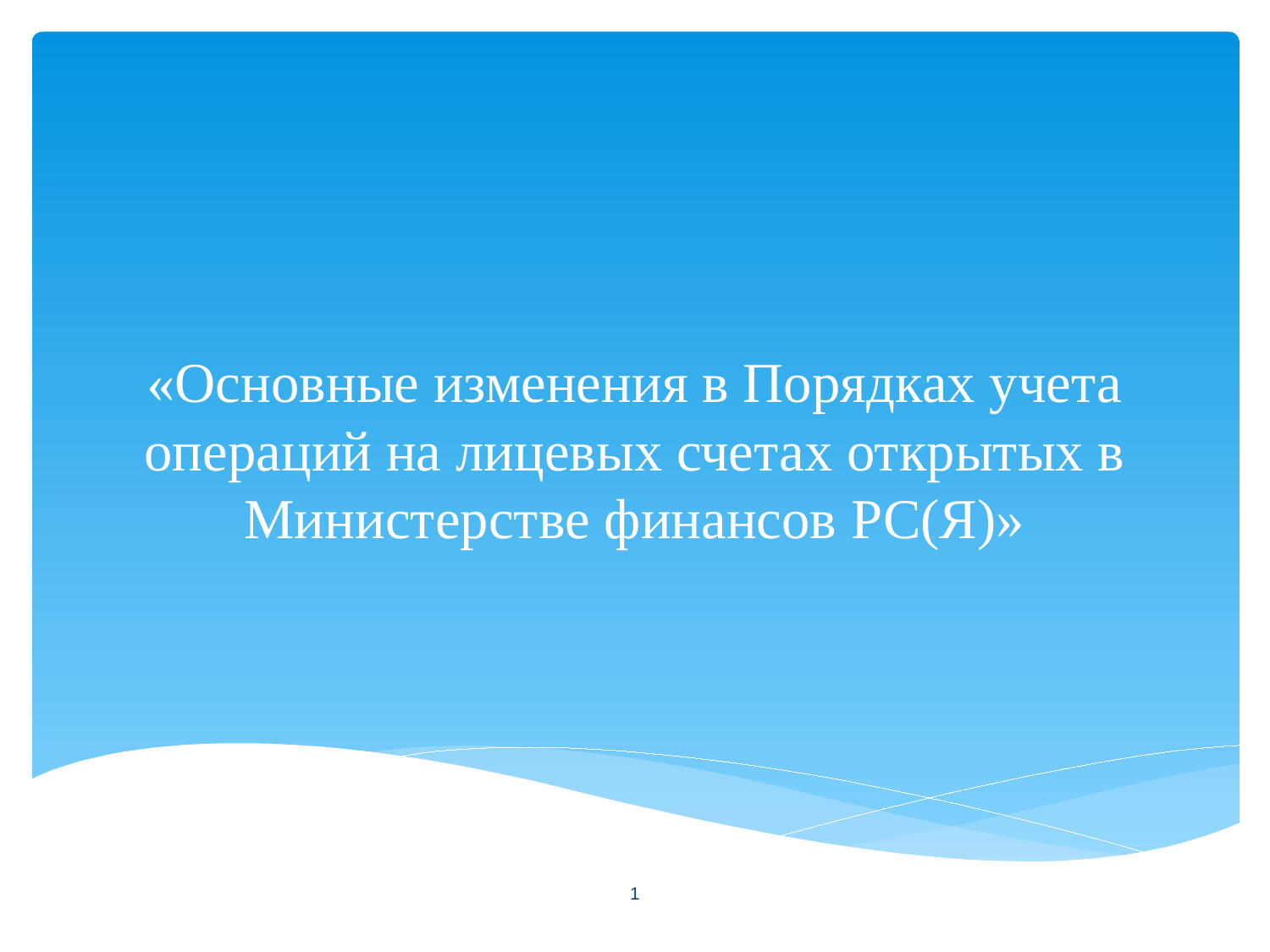

# «Основные изменения в Порядках учета операций на лицевых счетах открытых в Министерстве финансов РС(Я)»
1